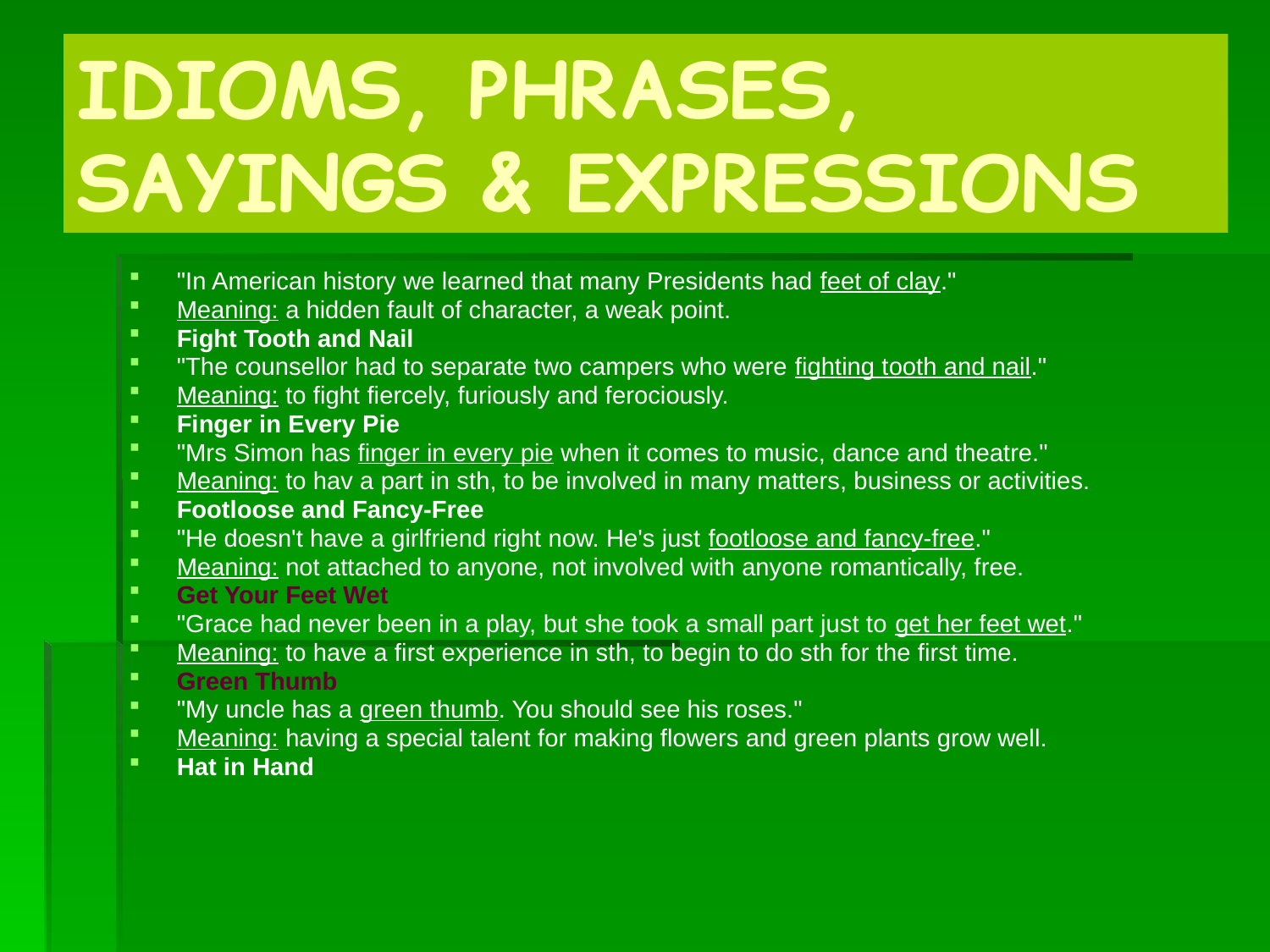

# IDIOMS, PHRASES, SAYINGS & EXPRESSIONS
"In American history we learned that many Presidents had feet of clay."
Meaning: a hidden fault of character, a weak point.
Fight Tooth and Nail
"The counsellor had to separate two campers who were fighting tooth and nail."
Meaning: to fight fiercely, furiously and ferociously.
Finger in Every Pie
"Mrs Simon has finger in every pie when it comes to music, dance and theatre."
Meaning: to hav a part in sth, to be involved in many matters, business or activities.
Footloose and Fancy-Free
"He doesn't have a girlfriend right now. He's just footloose and fancy-free."
Meaning: not attached to anyone, not involved with anyone romantically, free.
Get Your Feet Wet
"Grace had never been in a play, but she took a small part just to get her feet wet."
Meaning: to have a first experience in sth, to begin to do sth for the first time.
Green Thumb
"My uncle has a green thumb. You should see his roses."
Meaning: having a special talent for making flowers and green plants grow well.
Hat in Hand